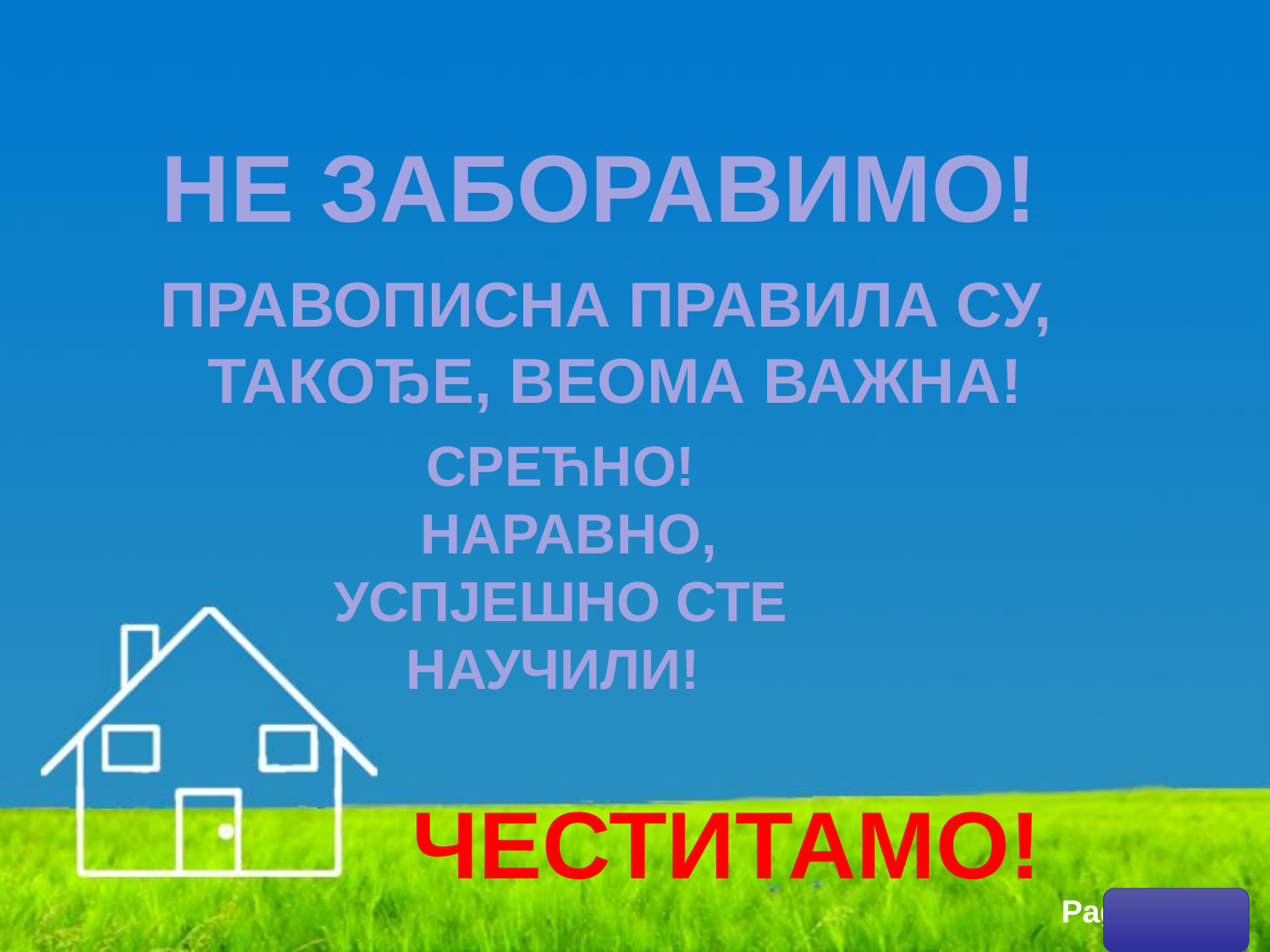

НЕ ЗАБОРАВИМО!
ПРАВОПИСНА ПРАВИЛА СУ,
ТАКОЂЕ, ВЕОМА ВАЖНА!
СРЕЋНО!
 НАРАВНО,
УСПЈЕШНО СТЕ НАУЧИЛИ!

ЧЕСТИТАМО!